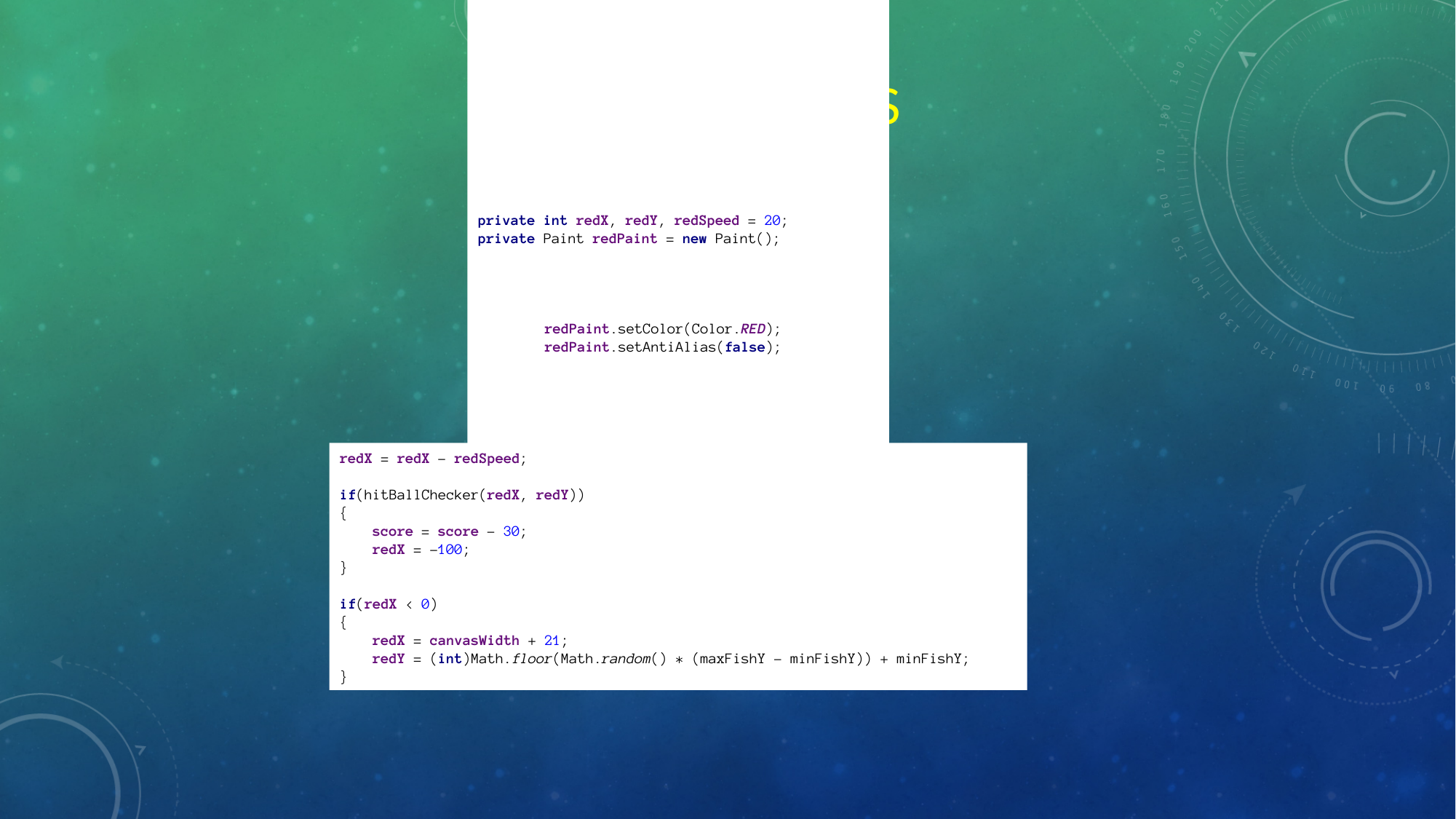

# Adding red balls
private int redX, redY, redSpeed = 20;
private Paint redPaint = new Paint();
redPaint.setColor(Color.RED);
redPaint.setAntiAlias(false);
redX = redX - redSpeed;
if(hitBallChecker(redX, redY))
{
    score = score - 30;
    redX = -100;
}
if(redX < 0)
{
    redX = canvasWidth + 21;
    redY = (int)Math.floor(Math.random() * (maxFishY - minFishY)) + minFishY;
}